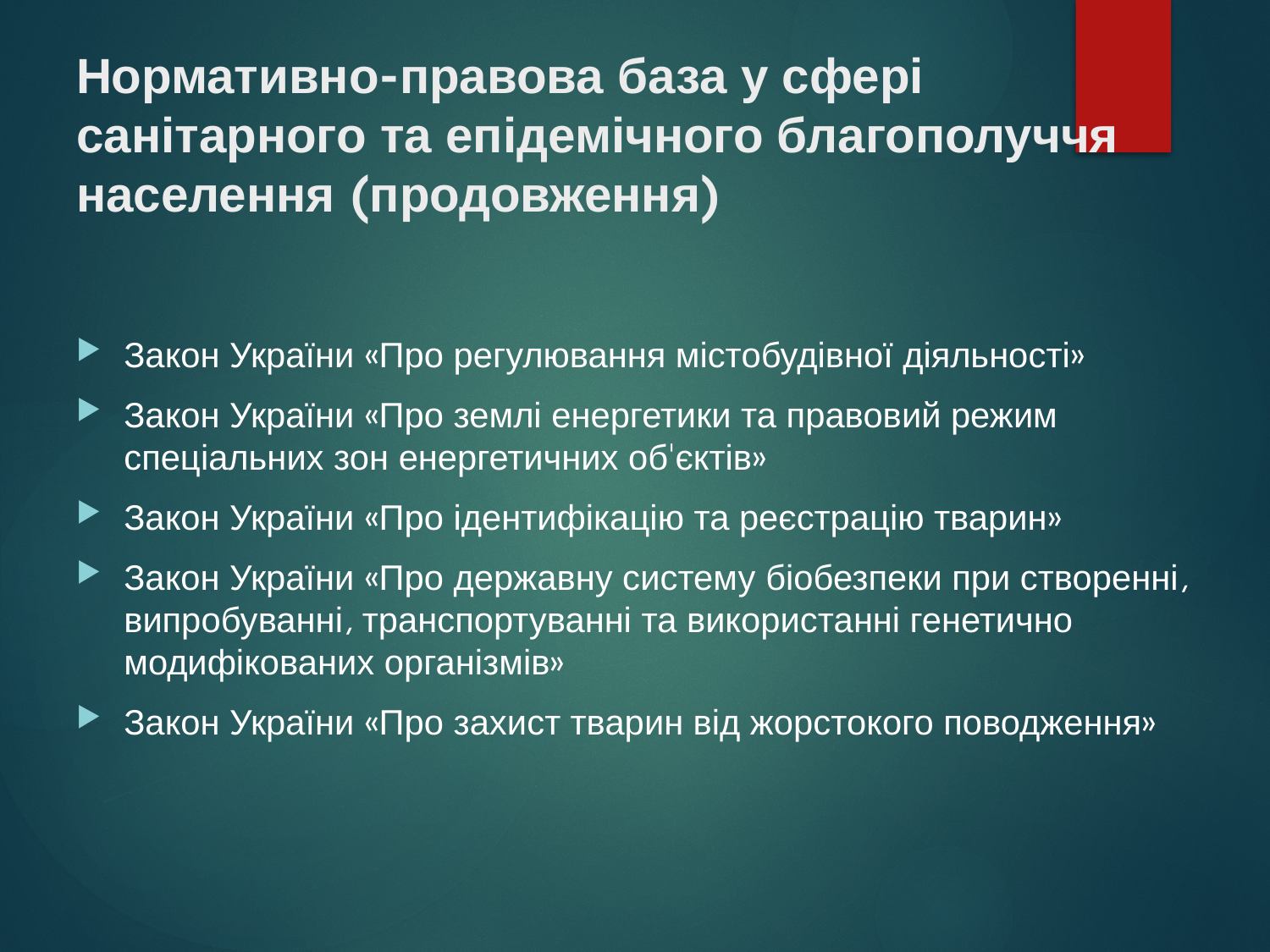

# Нормативно-правова база у сфері санітарного та епідемічного благополуччя населення (продовження)
Закон України «Про регулювання містобудівної діяльності»
Закон України «Про землі енергетики та правовий режим спеціальних зон енергетичних об'єктів»
Закон України «Про ідентифікацію та реєстрацію тварин»
Закон України «Про державну систему біобезпеки при створенні, випробуванні, транспортуванні та використанні генетично модифікованих організмів»
Закон України «Про захист тварин від жорстокого поводження»